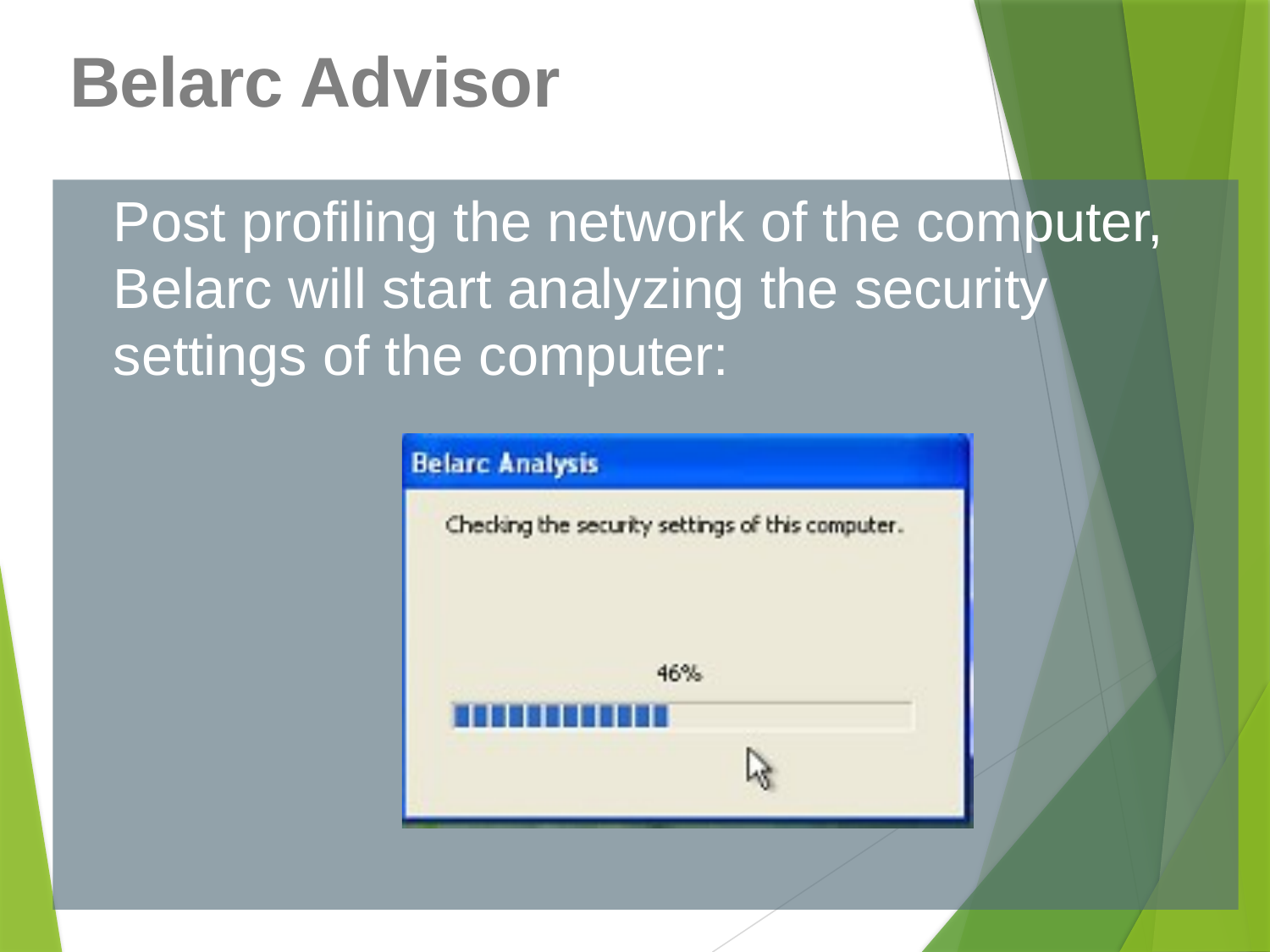

Belarc Advisor

	Post profiling the network of the computer, Belarc will start analyzing the security settings of the computer: